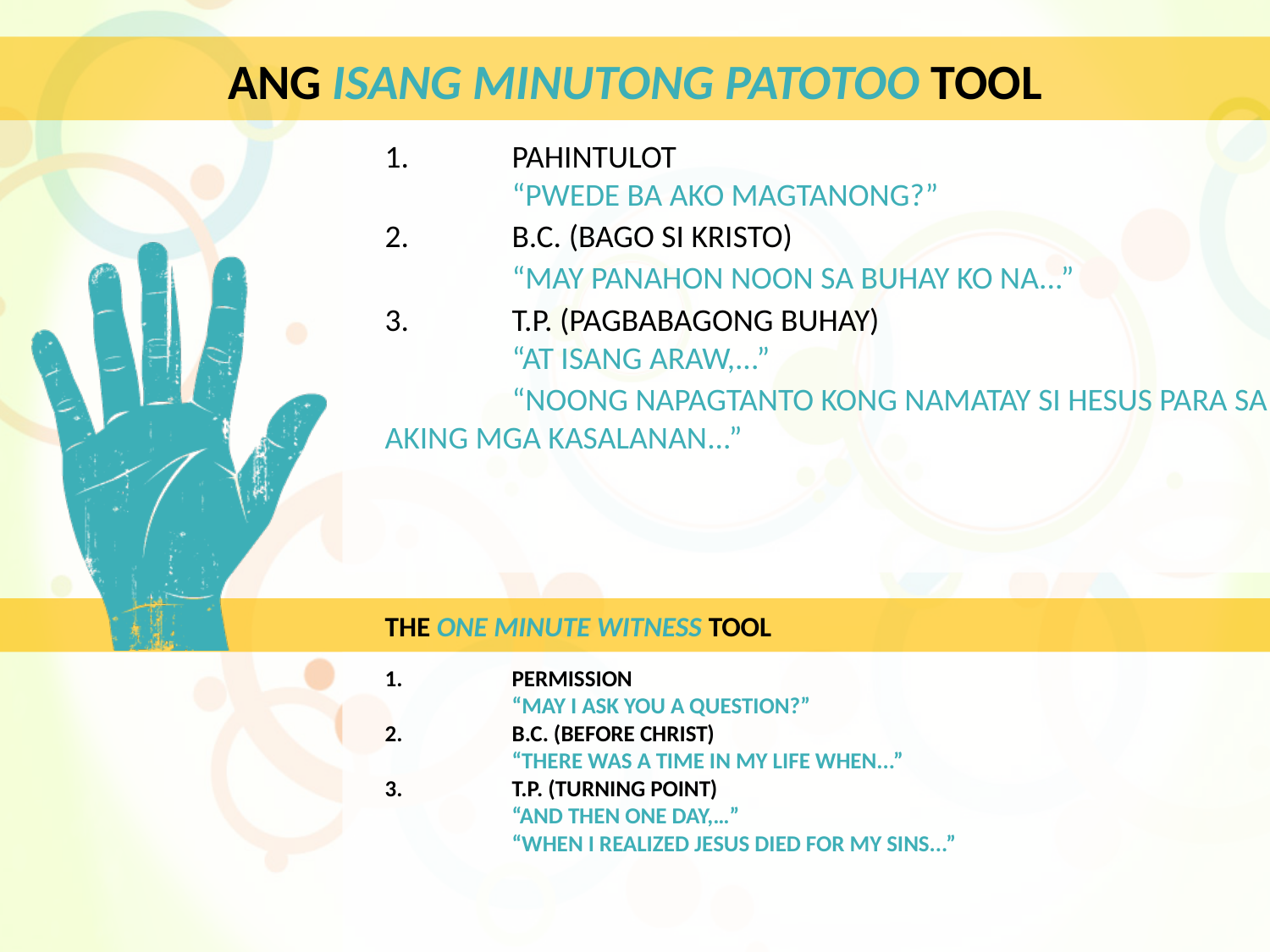

ANG ISANG MINUTONG PATOTOO TOOL
1.	PAHINTULOT
 	“PWEDE BA AKO MAGTANONG?”
2.	B.C. (BAGO SI KRISTO)
	“MAY PANAHON NOON SA BUHAY KO NA...”
3.	T.P. (PAGBABAGONG BUHAY)
	“AT ISANG ARAW,...”
	“NOONG NAPAGTANTO KONG NAMATAY SI HESUS PARA SA     AKING MGA KASALANAN...”

THE ONE MINUTE WITNESS TOOL
1.	PERMISSION
 	“MAY I ASK YOU A QUESTION?”
2.	B.C. (BEFORE CHRIST)
	“THERE WAS A TIME IN MY LIFE WHEN...”
3.	T.P. (TURNING POINT)
	“AND THEN ONE DAY,…”
	“WHEN I REALIZED JESUS DIED FOR MY SINS...”